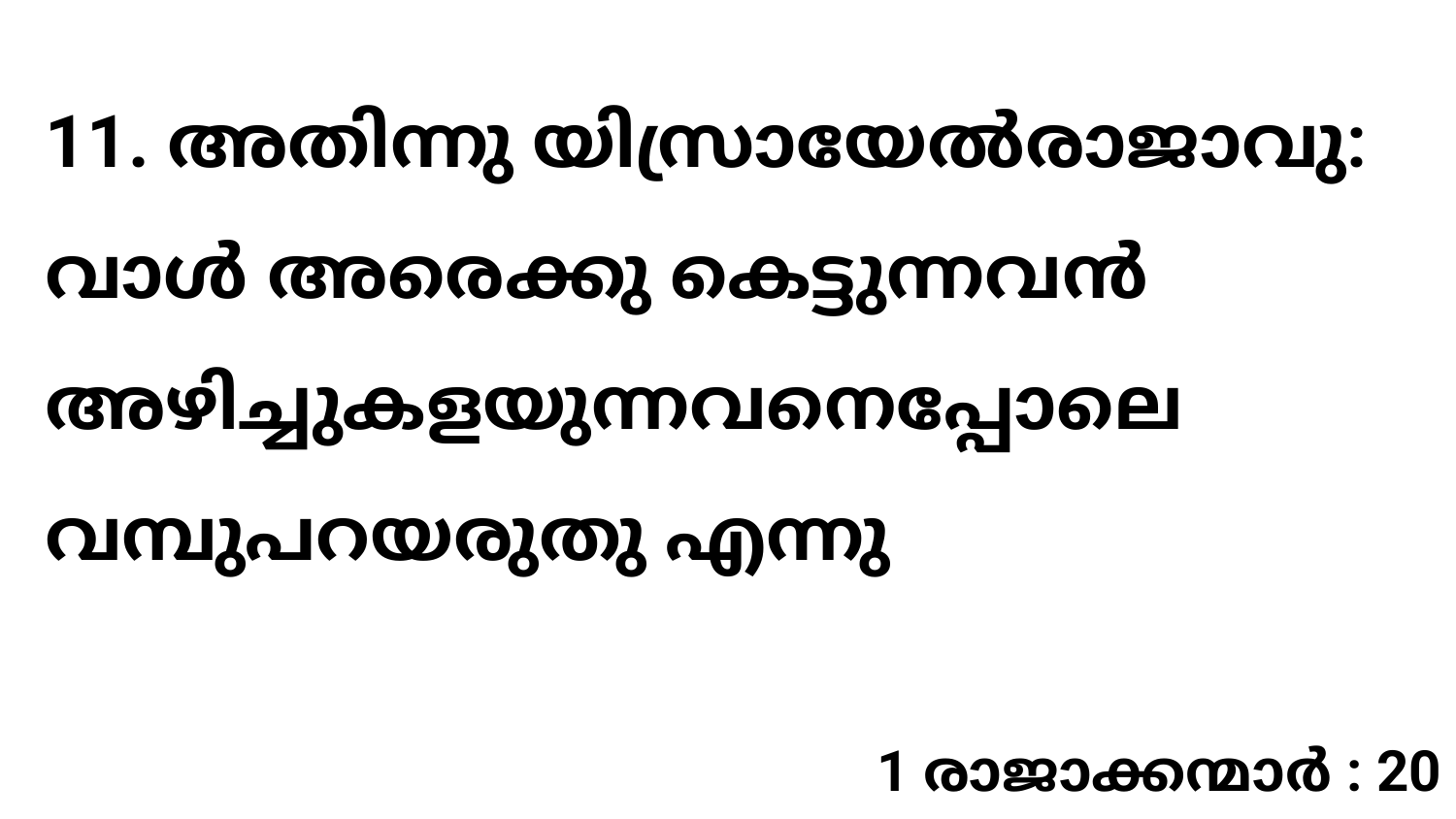

11. അതിന്നു യിസ്രായേൽരാജാവു: വാൾ അരെക്കു കെട്ടുന്നവൻ അഴിച്ചുകളയുന്നവനെപ്പോലെ വമ്പുപറയരുതു എന്നു
1 രാജാക്കന്മാർ : 20